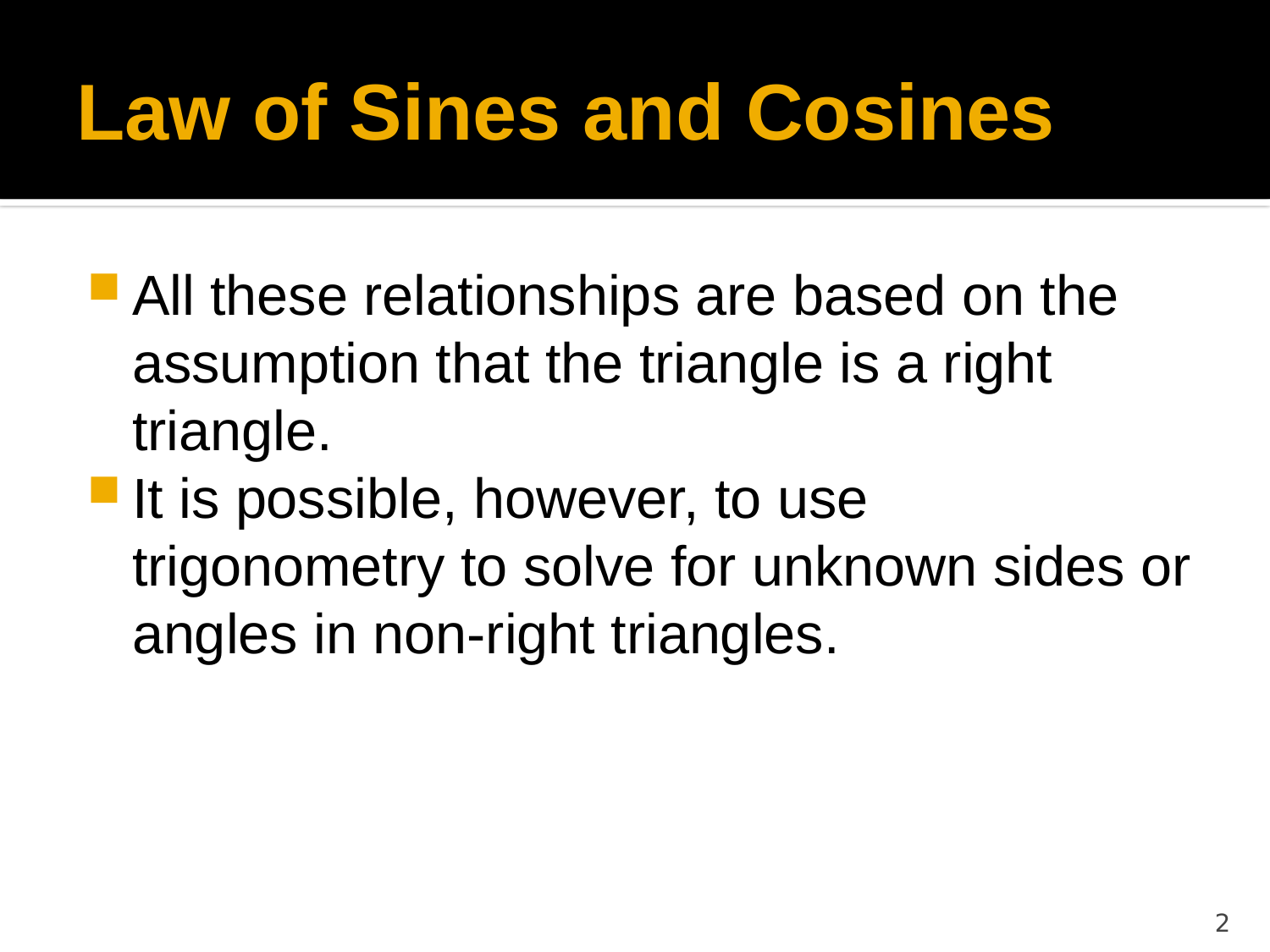

# Law of Sines and Cosines
All these relationships are based on the assumption that the triangle is a right triangle.
It is possible, however, to use trigonometry to solve for unknown sides or angles in non-right triangles.
2